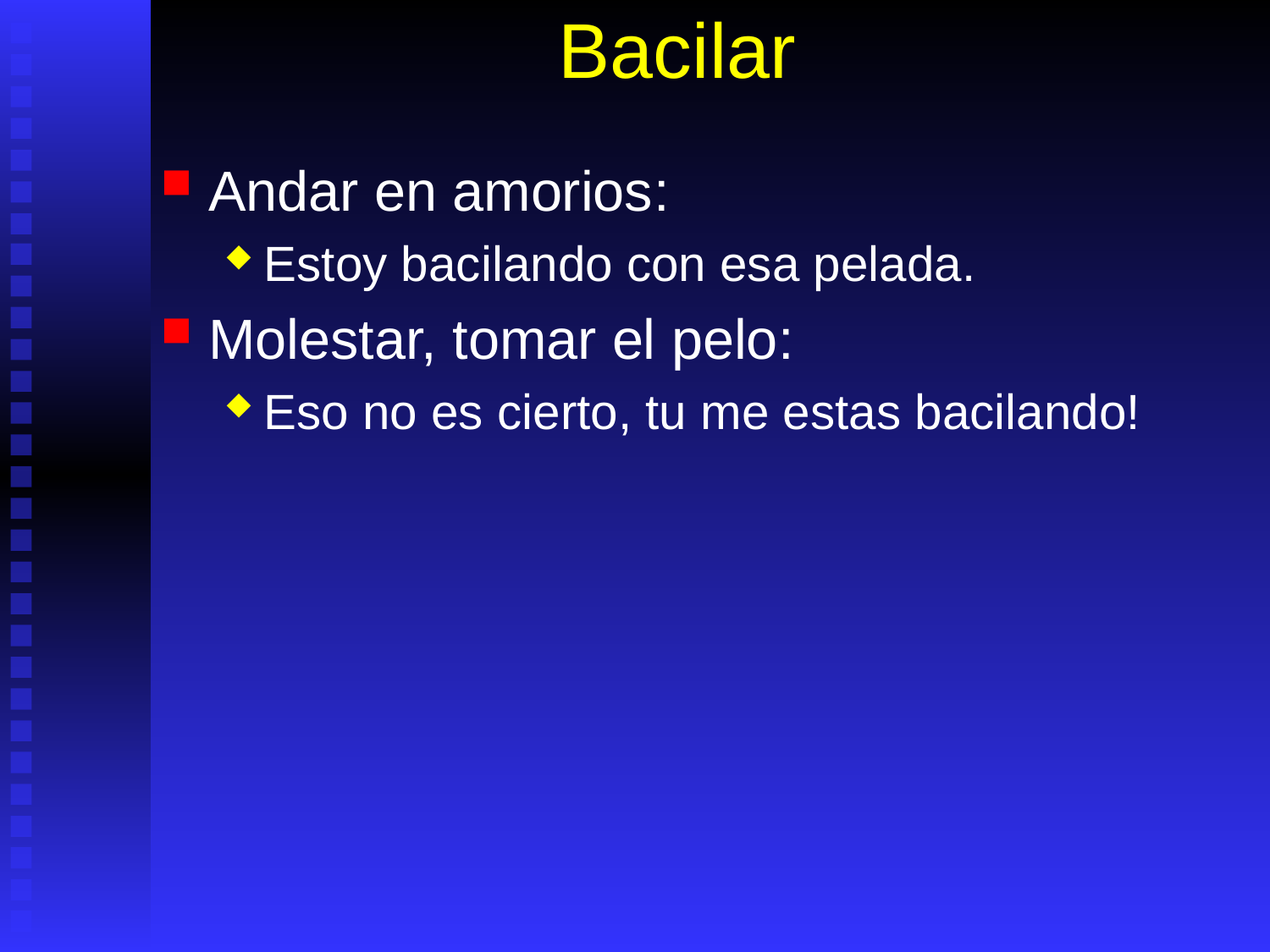

# Bacilar
Andar en amorios:
Estoy bacilando con esa pelada.
Molestar, tomar el pelo:
Eso no es cierto, tu me estas bacilando!